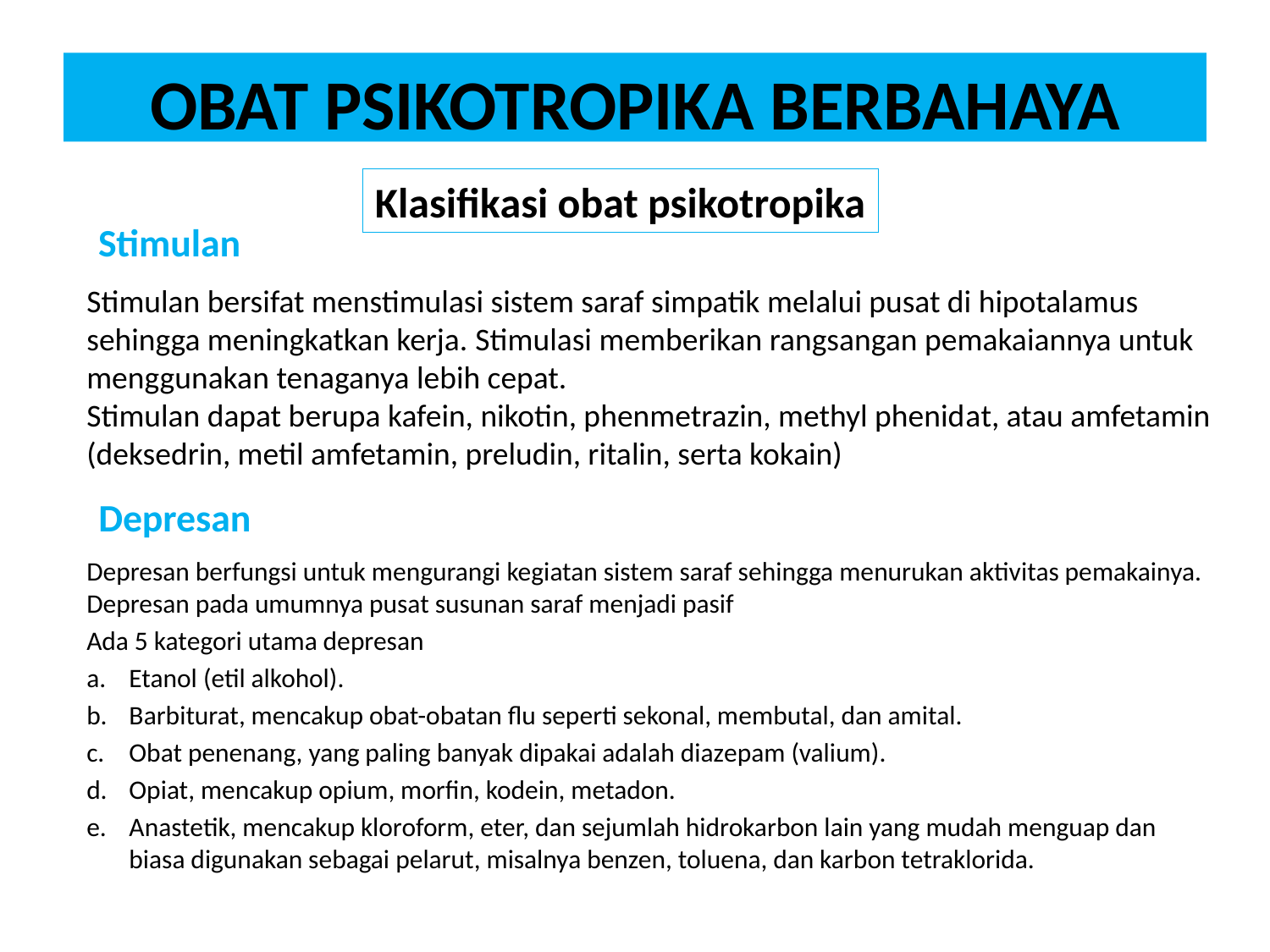

# OBAT PSIKOTROPIKA BERBAHAYA
Klasifikasi obat psikotropika
Stimulan
Stimulan bersifat menstimulasi sistem saraf simpatik melalui pusat di hipotalamus sehingga meningkatkan kerja. Stimulasi memberikan rangsangan pemakaiannya untuk menggunakan tenaganya lebih cepat.
Stimulan dapat berupa kafein, nikotin, phenmetrazin, methyl phenidat, atau amfetamin (deksedrin, metil amfetamin, preludin, ritalin, serta kokain)
Depresan

Depresan berfungsi untuk mengurangi kegiatan sistem saraf sehingga menurukan aktivitas pemakainya. Depresan pada umumnya pusat susunan saraf menjadi pasif
Ada 5 kategori utama depresan
Etanol (etil alkohol).
Barbiturat, mencakup obat-obatan flu seperti sekonal, membutal, dan amital.
Obat penenang, yang paling banyak dipakai adalah diazepam (valium).
Opiat, mencakup opium, morfin, kodein, metadon.
Anastetik, mencakup kloroform, eter, dan sejumlah hidrokarbon lain yang mudah menguap dan biasa digunakan sebagai pelarut, misalnya benzen, toluena, dan karbon tetraklorida.